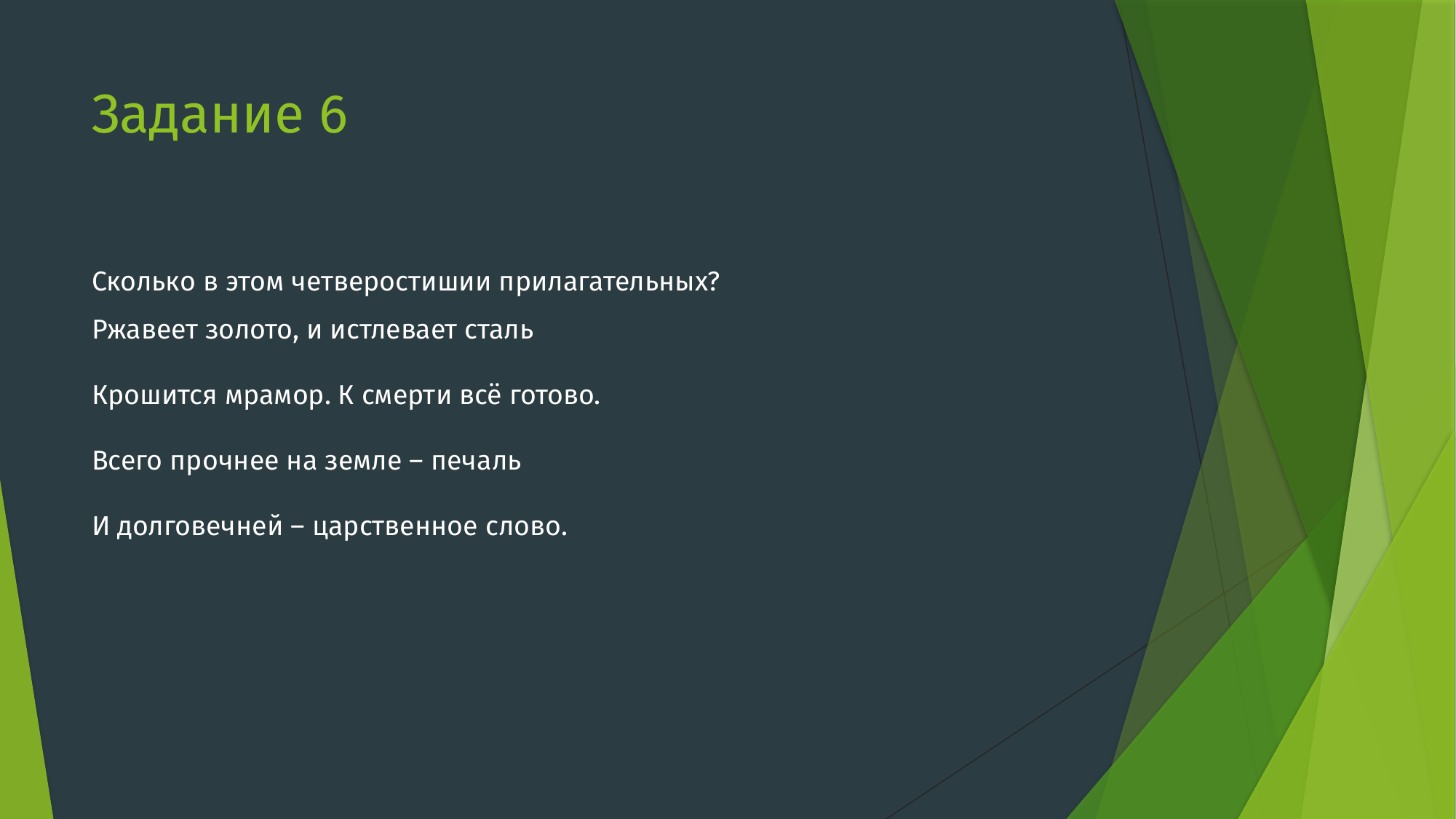

# Задание 6
Сколько в этом четверостишии прилагательных?
Ржавеет золото, и истлевает сталь
Крошится мрамор. К смерти всё готово.
Всего прочнее на земле – печаль
И долговечней – царственное слово.